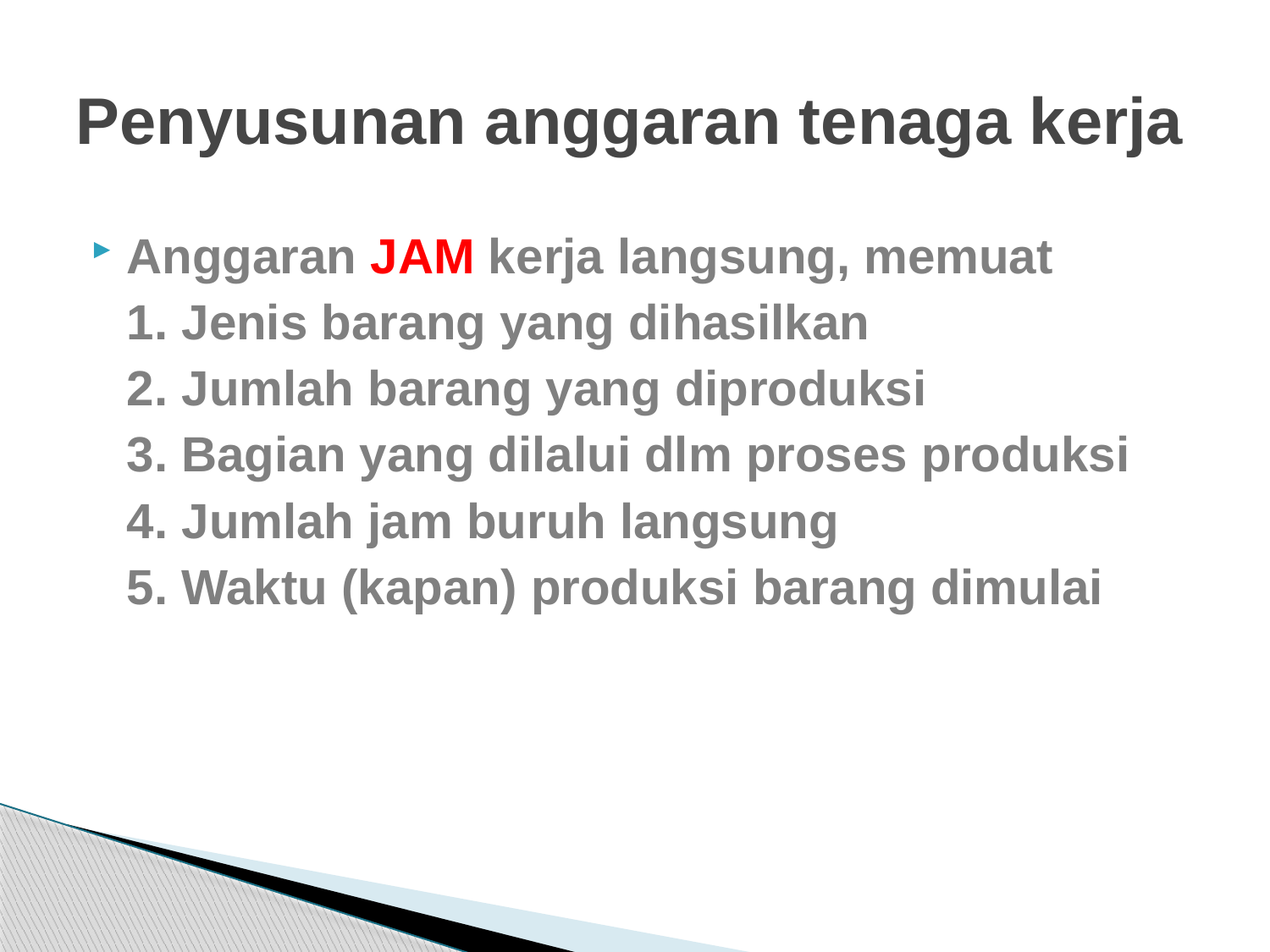

# Penyusunan anggaran tenaga kerja
Anggaran JAM kerja langsung, memuat
	1. Jenis barang yang dihasilkan
	2. Jumlah barang yang diproduksi
	3. Bagian yang dilalui dlm proses produksi
	4. Jumlah jam buruh langsung
	5. Waktu (kapan) produksi barang dimulai